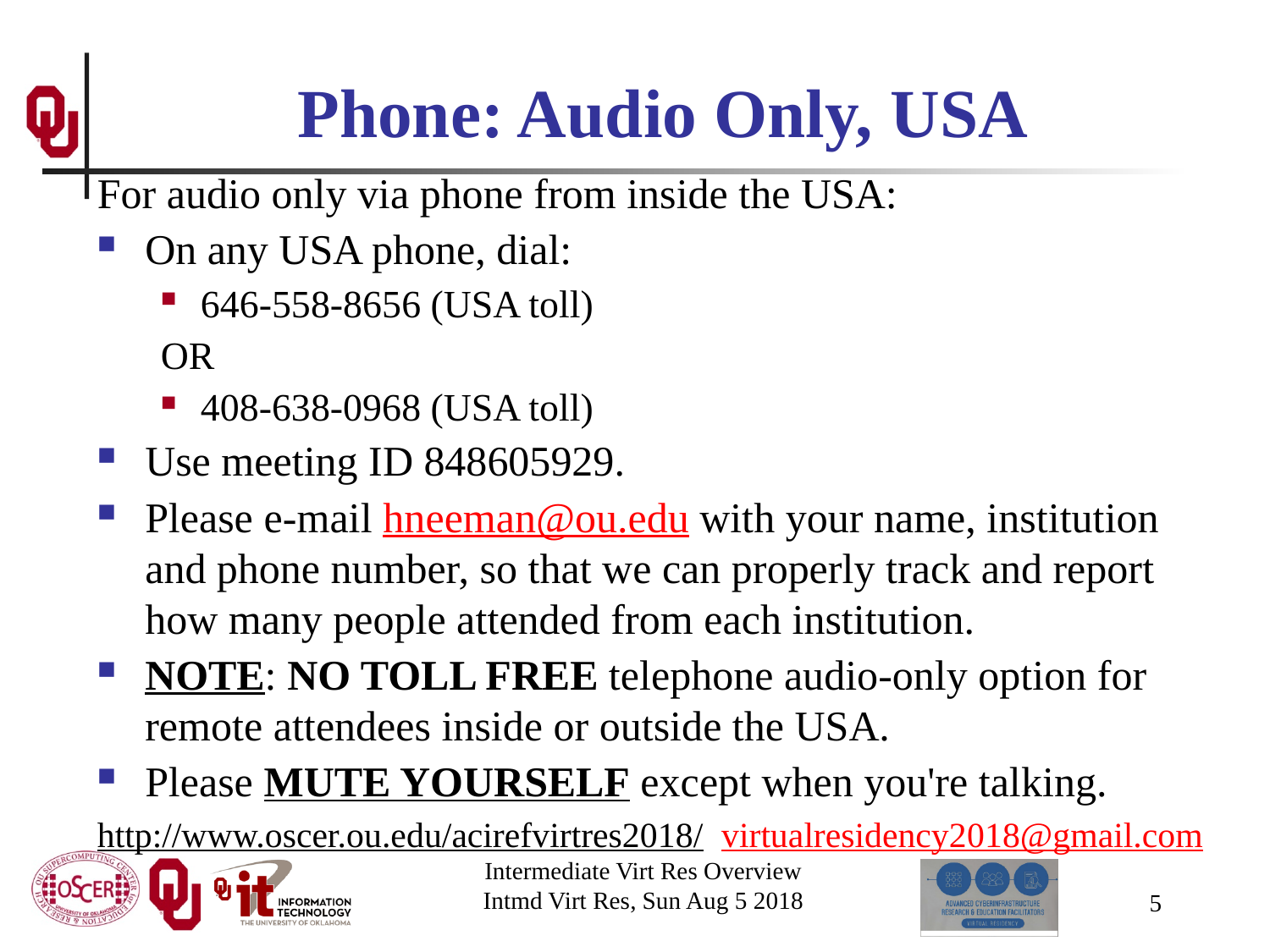

# Phone: Audio Only, USA
For audio only via phone from inside the USA:
On any USA phone, dial:
646-558-8656 (USA toll)
OR
408-638-0968 (USA toll)
Use meeting ID 848605929.
Please e-mail hneeman@ou.edu with your name, institution and phone number, so that we can properly track and report how many people attended from each institution.
NOTE: NO TOLL FREE telephone audio-only option for remote attendees inside or outside the USA.
Please MUTE YOURSELF except when you're talking.
http://www.oscer.ou.edu/acirefvirtres2018/  virtualresidency2018@gmail.com
Intermediate Virt Res Overview
Intmd Virt Res, Sun Aug 5 2018
5